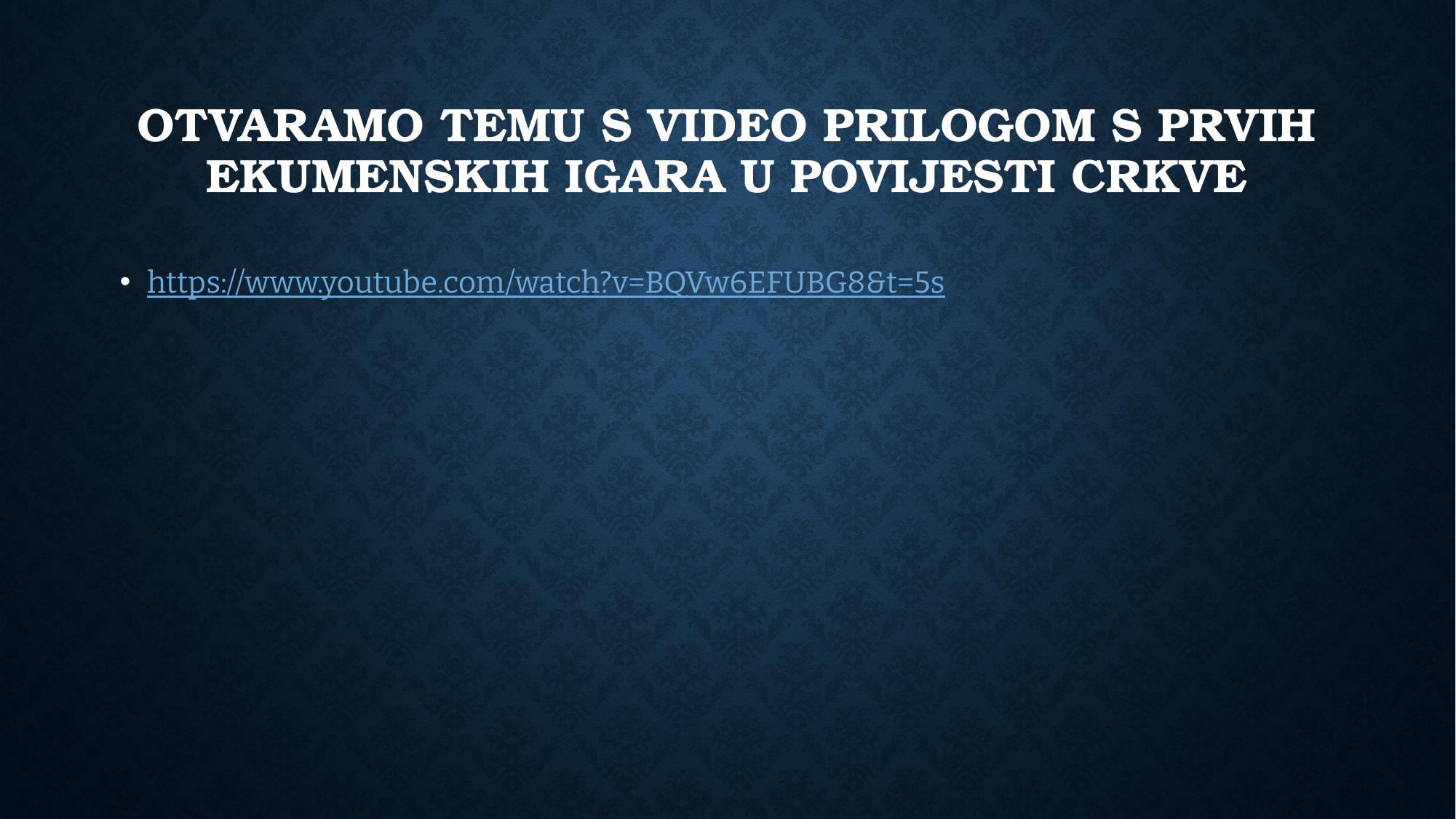

# OTVARAMO TEMU S VIDEO PRILOGOM S PRVIH EKUMENSKIH IGARA U POVIJESTI CRKVE
https://www.youtube.com/watch?v=BQVw6EFUBG8&t=5s